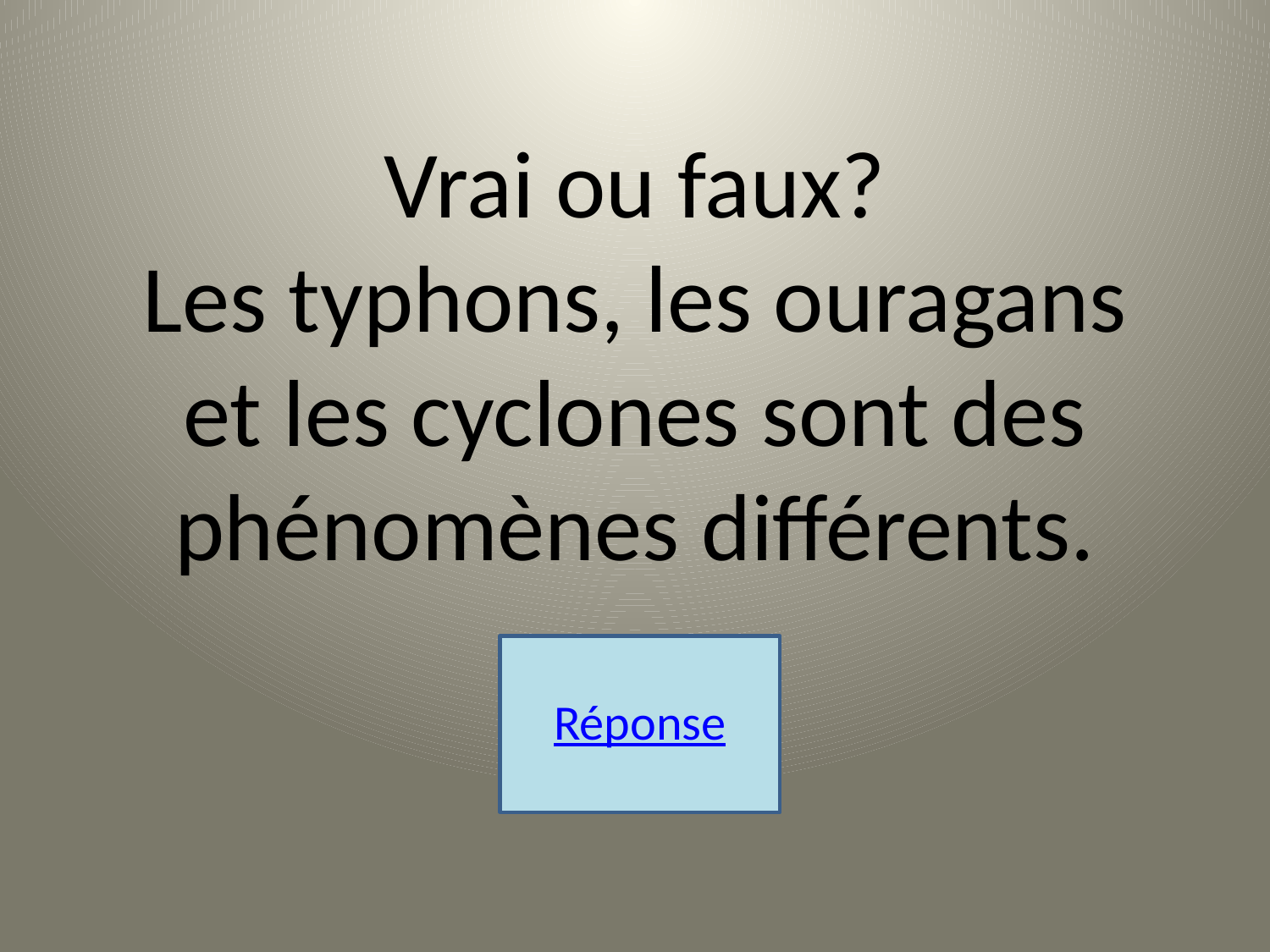

Vrai ou faux?
Les typhons, les ouragans et les cyclones sont des phénomènes différents.

Réponse